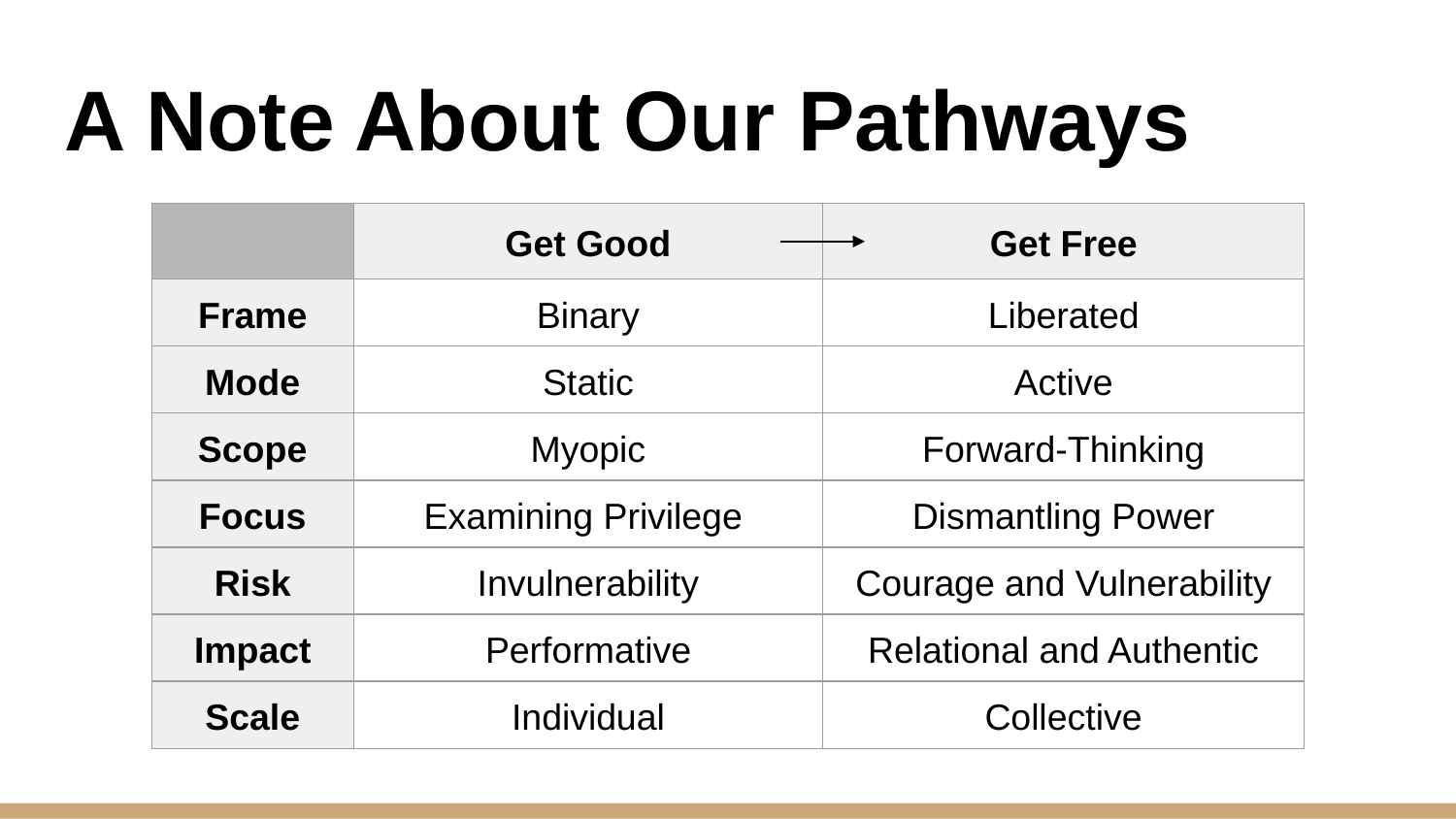

# A Note About Our Pathways
|  | Get Good | Get Free |
| --- | --- | --- |
| Frame | Binary | Liberated |
| Mode | Static | Active |
| Scope | Myopic | Forward-Thinking |
| Focus | Examining Privilege | Dismantling Power |
| Risk | Invulnerability | Courage and Vulnerability |
| Impact | Performative | Relational and Authentic |
| Scale | Individual | Collective |